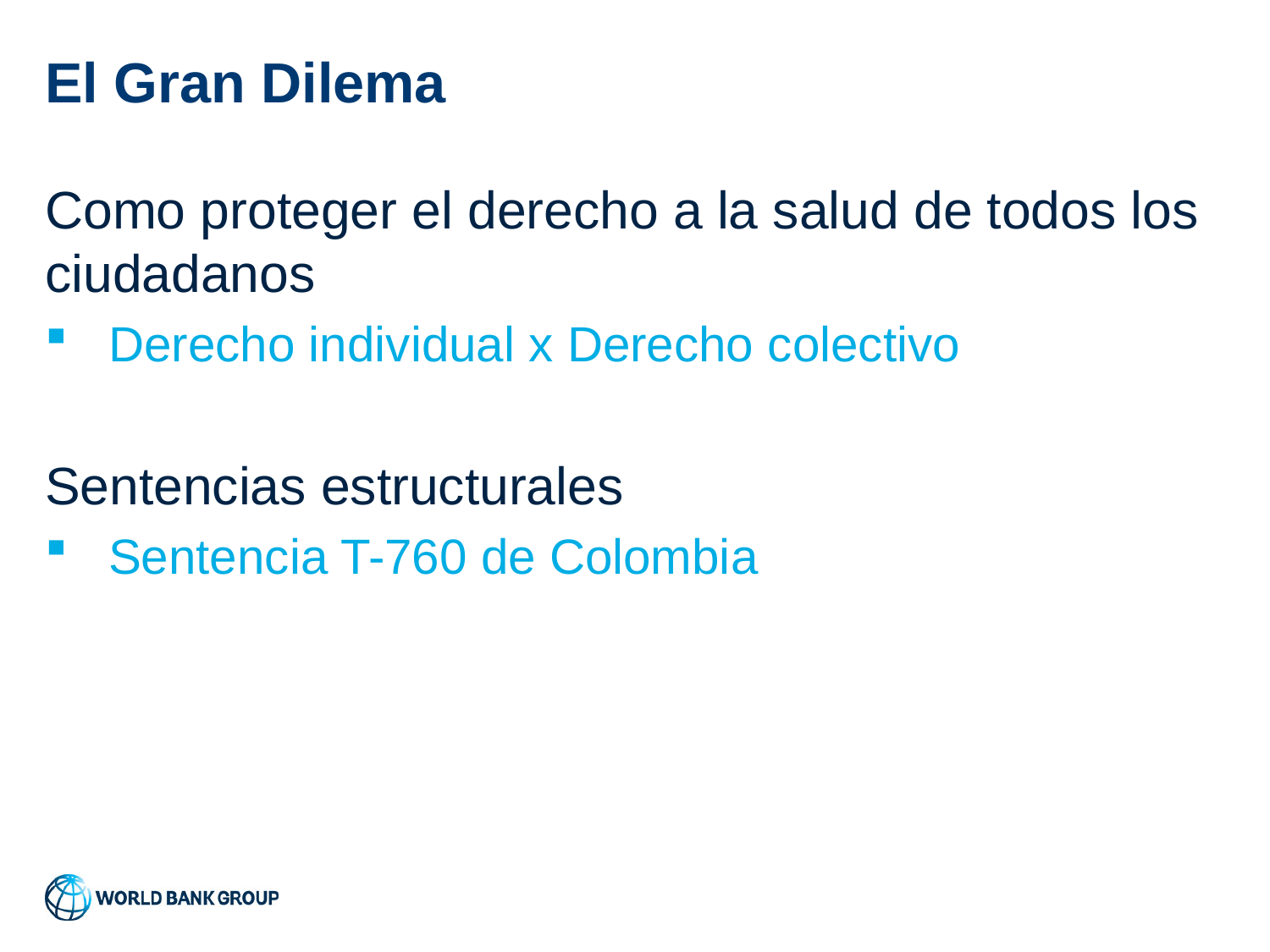

# El Gran Dilema
Como proteger el derecho a la salud de todos los ciudadanos
Derecho individual x Derecho colectivo

Sentencias estructurales
Sentencia T-760 de Colombia